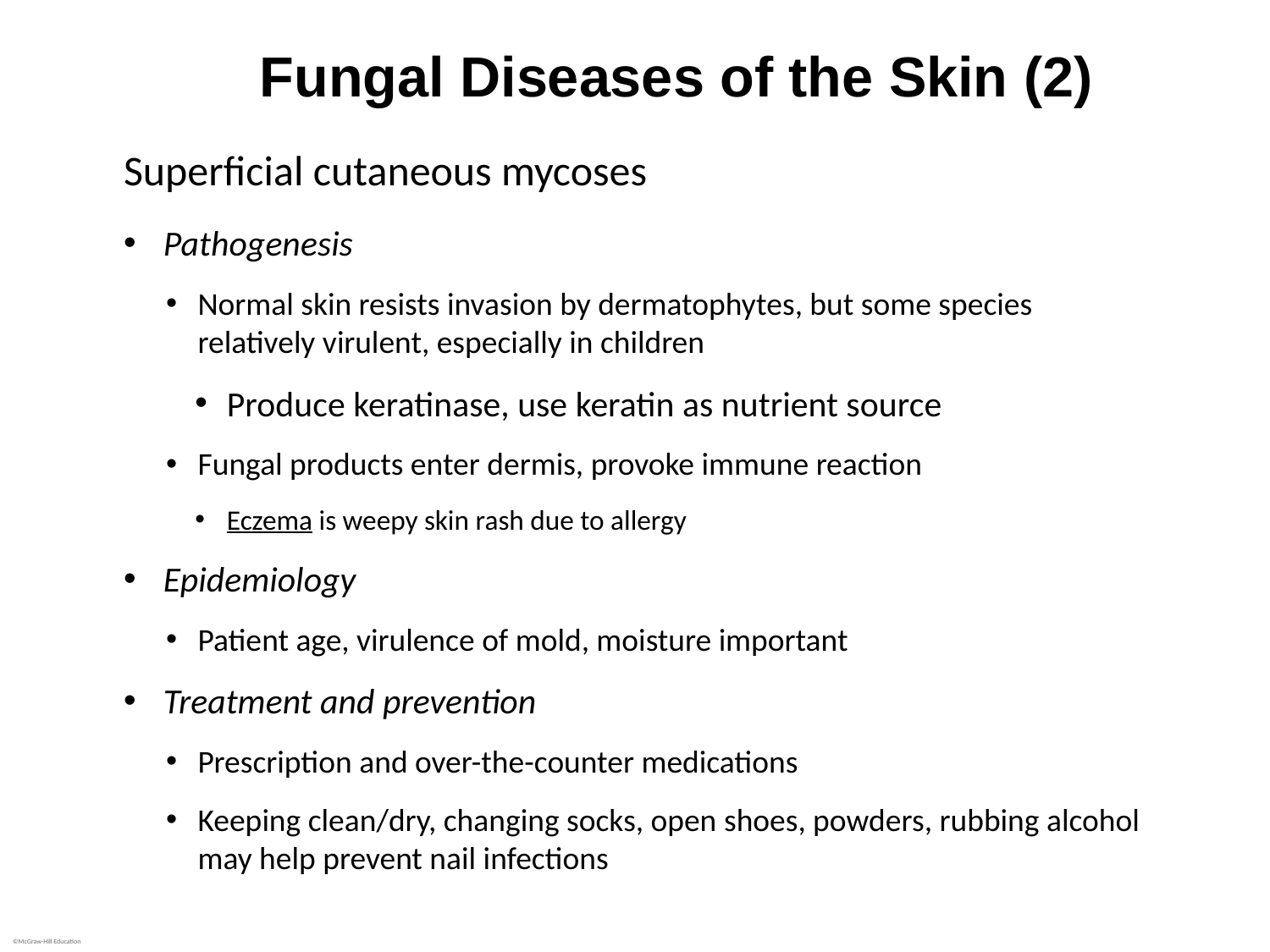

# Fungal Diseases of the Skin (2)
Superficial cutaneous mycoses
Pathogenesis
Normal skin resists invasion by dermatophytes, but some species relatively virulent, especially in children
Produce keratinase, use keratin as nutrient source
Fungal products enter dermis, provoke immune reaction
Eczema is weepy skin rash due to allergy
Epidemiology
Patient age, virulence of mold, moisture important
Treatment and prevention
Prescription and over-the-counter medications
Keeping clean/dry, changing socks, open shoes, powders, rubbing alcohol may help prevent nail infections